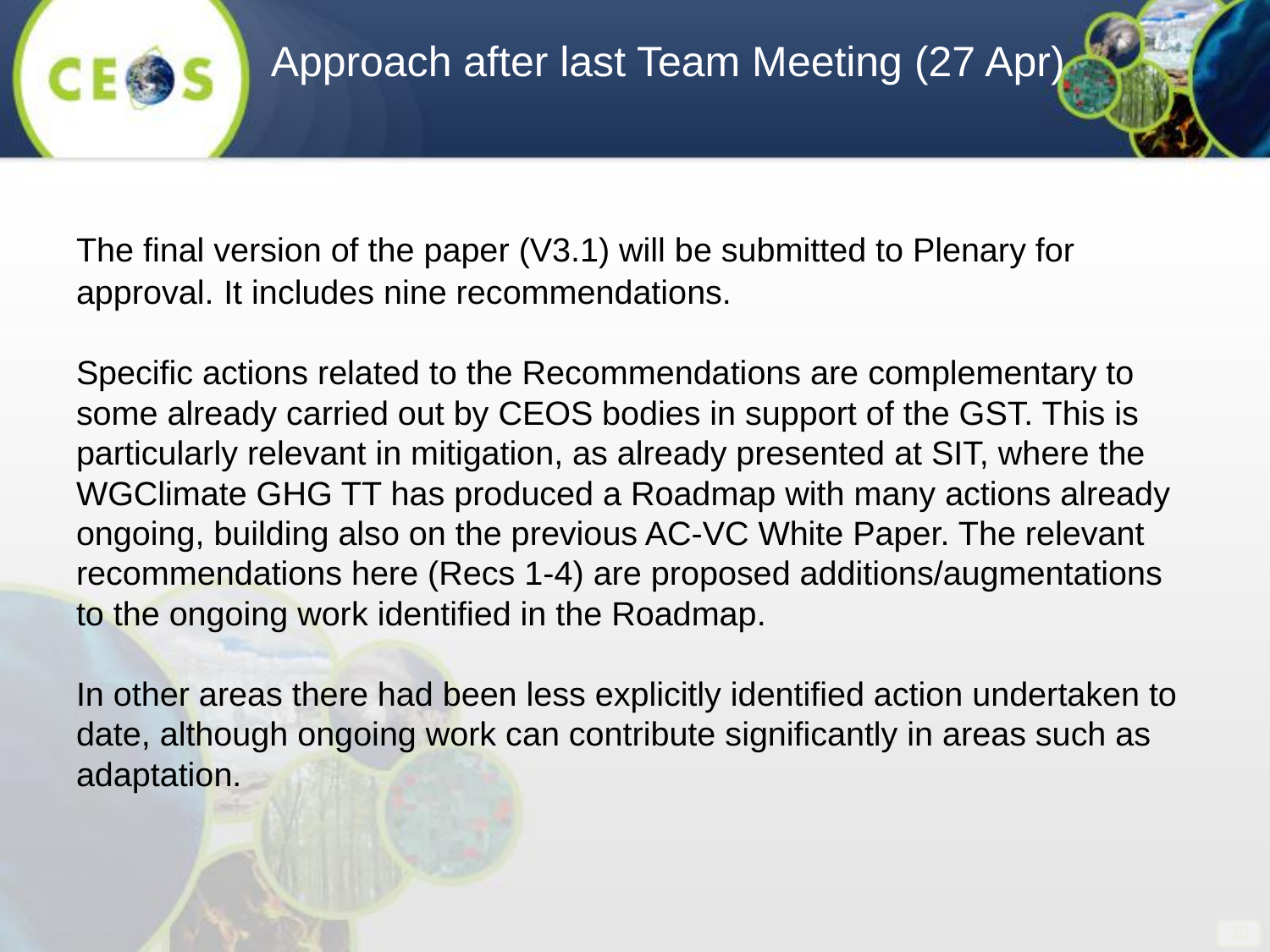

Approach after last Team Meeting (27 Apr)
The final version of the paper (V3.1) will be submitted to Plenary for approval. It includes nine recommendations.

Specific actions related to the Recommendations are complementary to some already carried out by CEOS bodies in support of the GST. This is particularly relevant in mitigation, as already presented at SIT, where the WGClimate GHG TT has produced a Roadmap with many actions already ongoing, building also on the previous AC-VC White Paper. The relevant recommendations here (Recs 1-4) are proposed additions/augmentations to the ongoing work identified in the Roadmap.

In other areas there had been less explicitly identified action undertaken to date, although ongoing work can contribute significantly in areas such as adaptation.

38